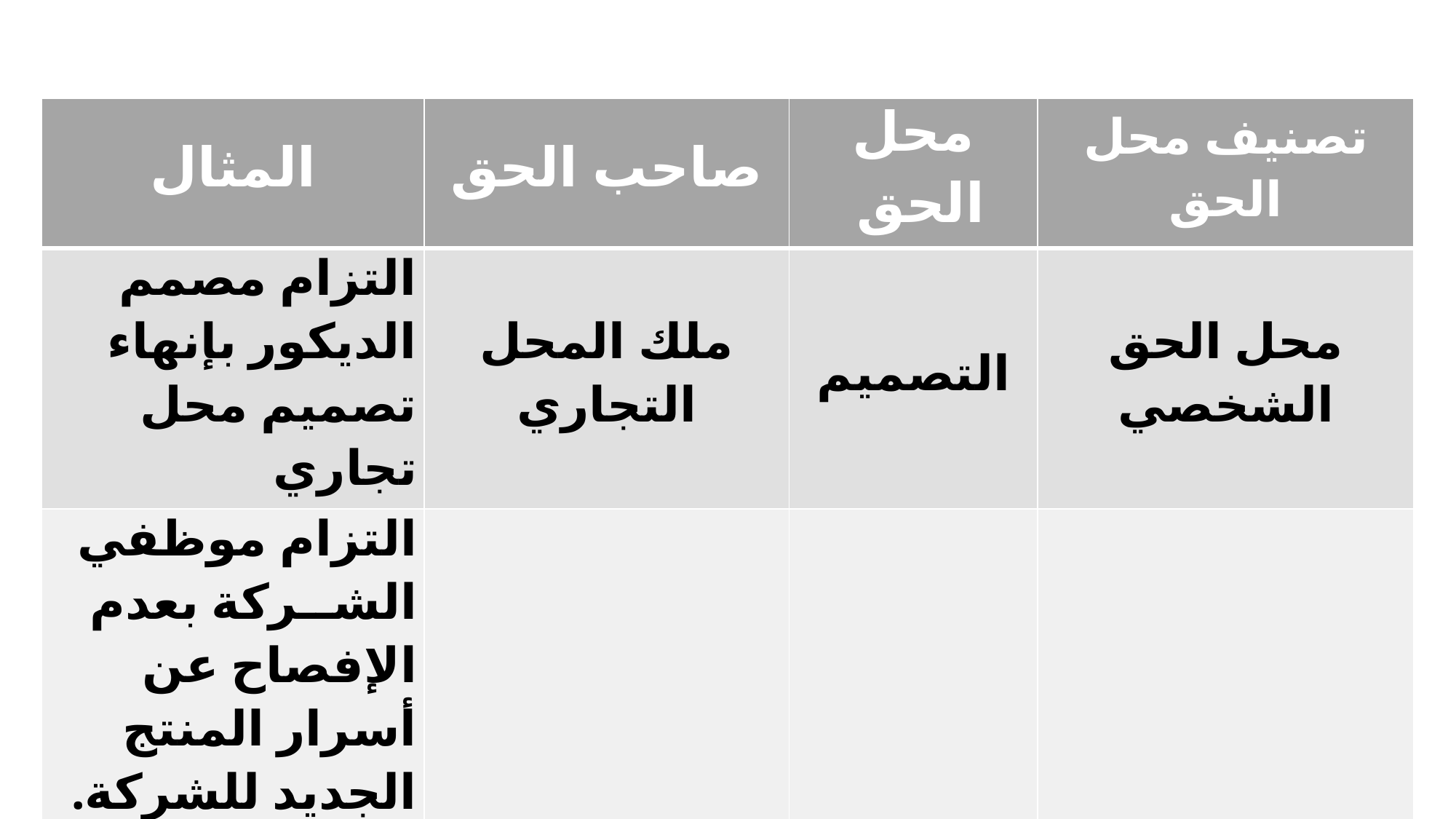

| المثال | صاحب الحق | محل الحق | تصنيف محل الحق |
| --- | --- | --- | --- |
| التزام مصمم الديكور بإنهاء تصميم محل تجاري | ملك المحل التجاري | التصميم | محل الحق الشخصي |
| التزام موظفي الشــركة بعدم الإفصاح عن أسرار المنتج الجديد للشركة. |  |  |  |